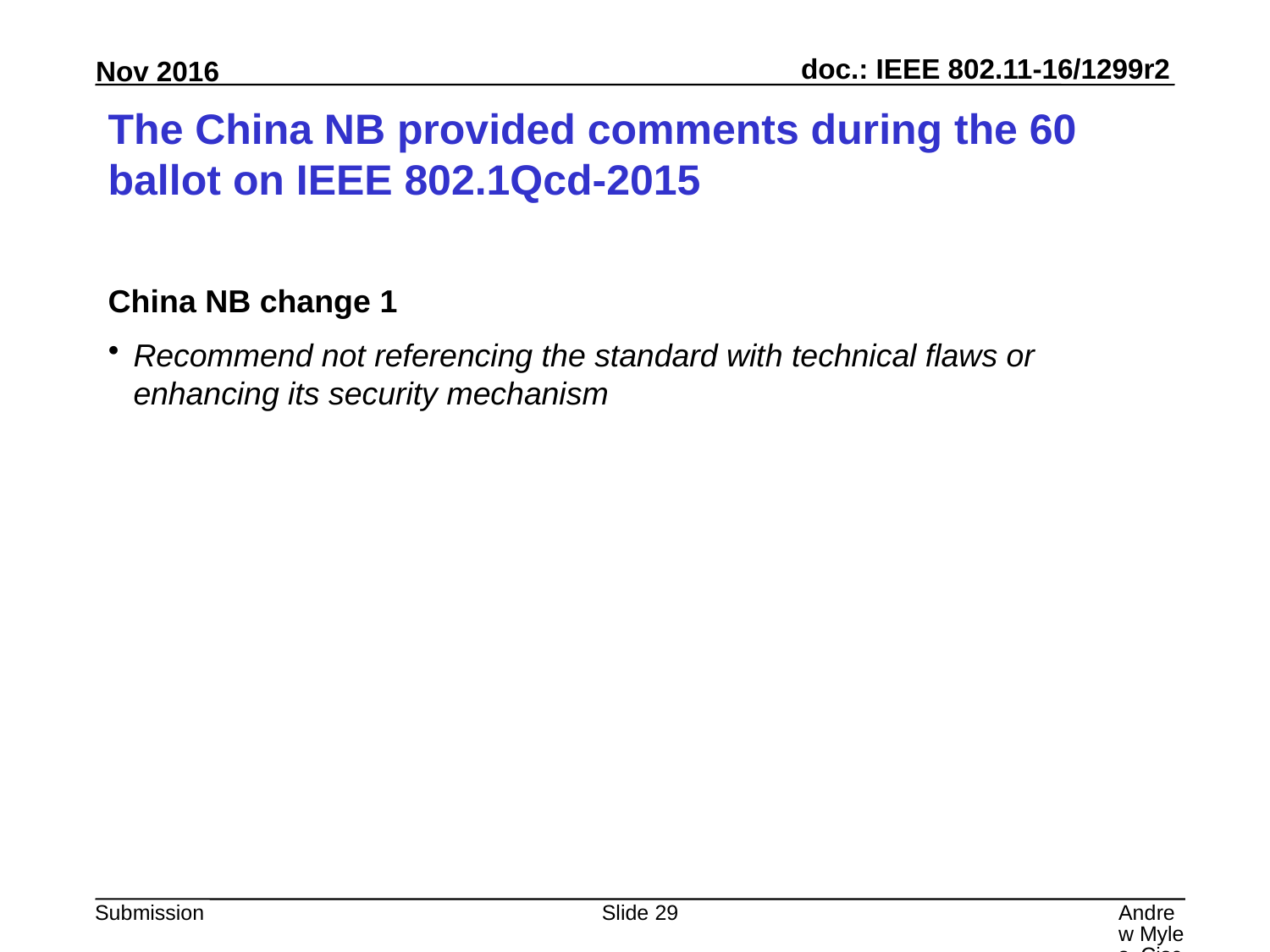

# The China NB provided comments during the 60 ballot on IEEE 802.1Qcd-2015
China NB change 1
Recommend not referencing the standard with technical flaws or enhancing its security mechanism
Slide 29
Andrew Myles, Cisco